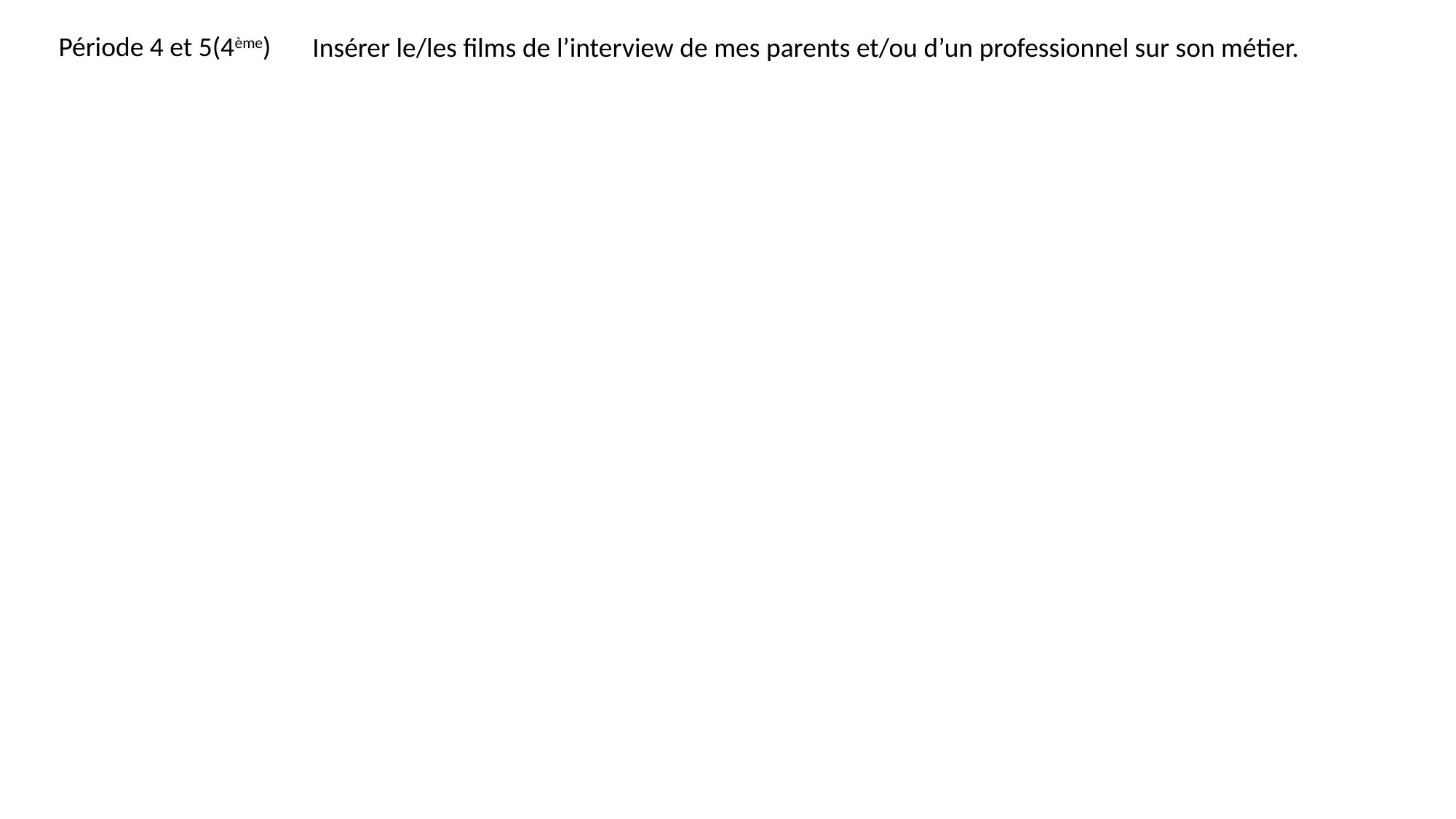

Période 4 et 5(4ème)
Insérer le/les films de l’interview de mes parents et/ou d’un professionnel sur son métier.